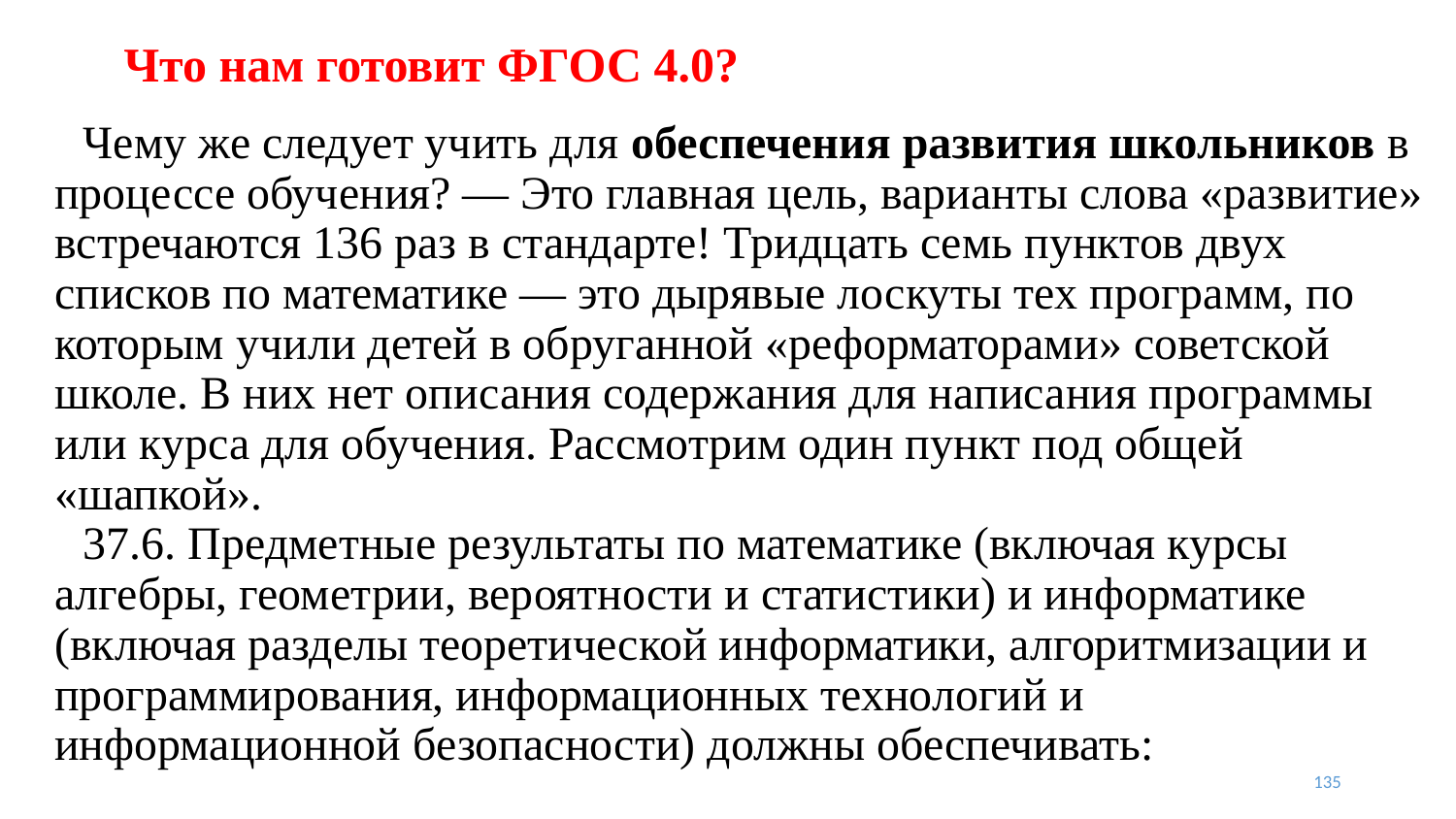

# Что нам готовит ФГОС 4.0?
Чему же следует учить для обеспечения развития школьников в процессе обучения? — Это главная цель, варианты слова «развитие» встречаются 136 раз в стандарте! Тридцать семь пунктов двух списков по математике — это дырявые лоскуты тех программ, по которым учили детей в обруганной «реформаторами» советской школе. В них нет описания содержания для написания программы или курса для обучения. Рассмотрим один пункт под общей «шапкой».
37.6. Предметные результаты по математике (включая курсы алгебры, геометрии, вероятности и статистики) и информатике (включая разделы теоретической информатики, алгоритмизации и программирования, информационных технологий и информационной безопасности) должны обеспечивать:

135